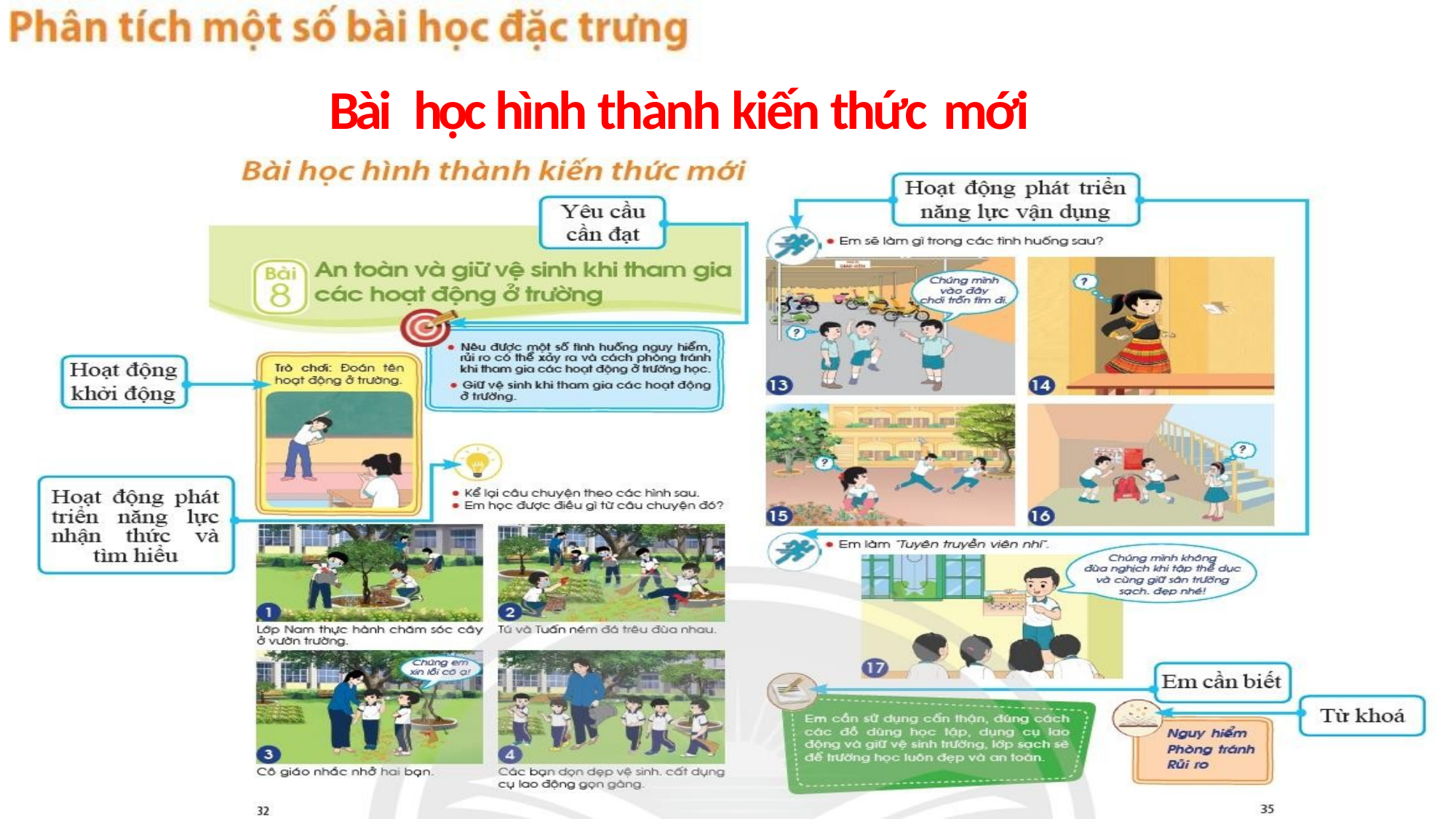

# Bài  học hình thành kiến thức mới